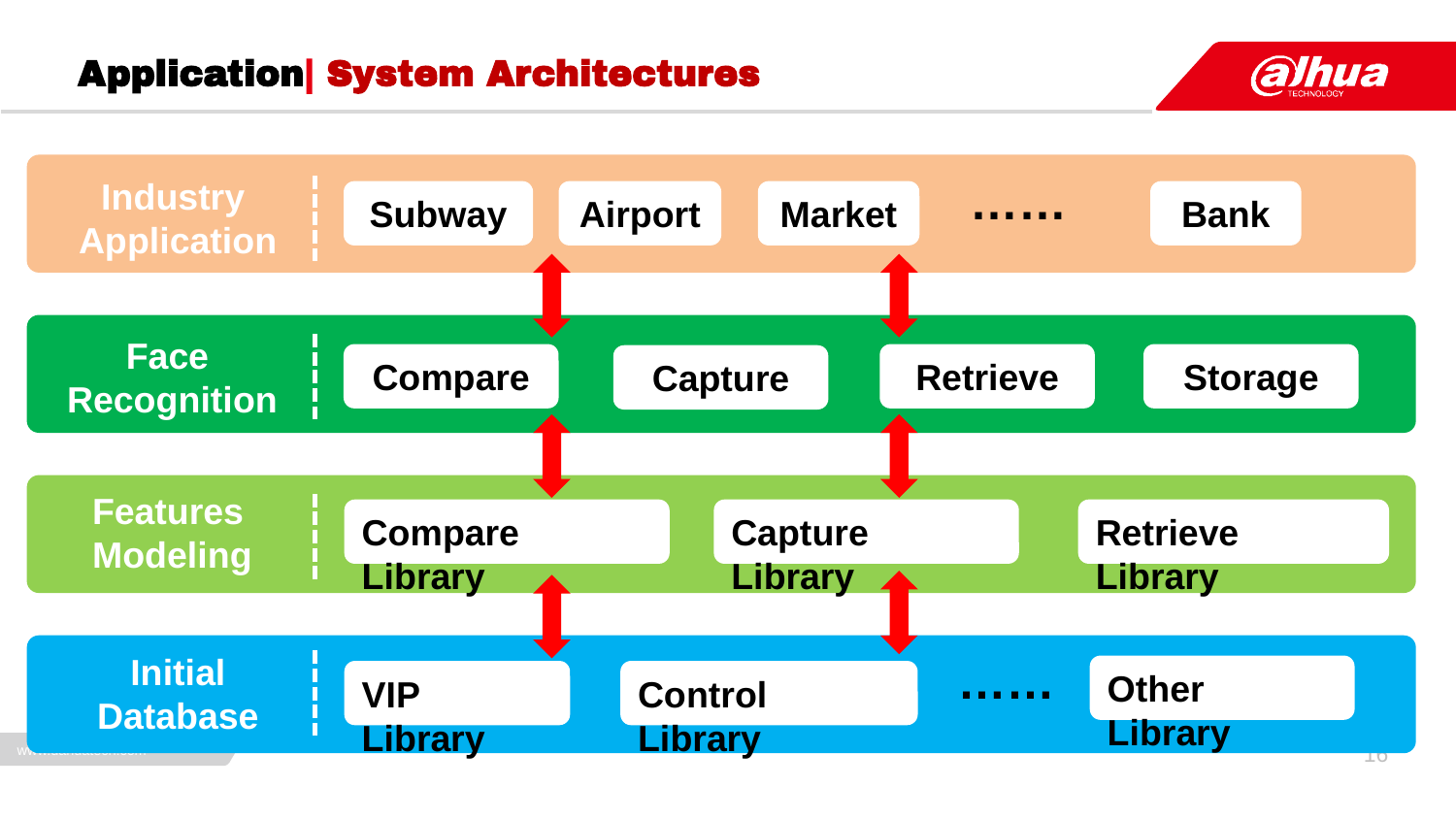

# Application| System Architectures

……
Industry
Application
Subway
Airport
Market
Bank

Face
Recognition
Retrieve
Storage
Compare
Capture

Features
Modeling
Compare Library
Capture Library
Retrieve Library

Initial
Database
……
Other Library
VIP Library
Control Library